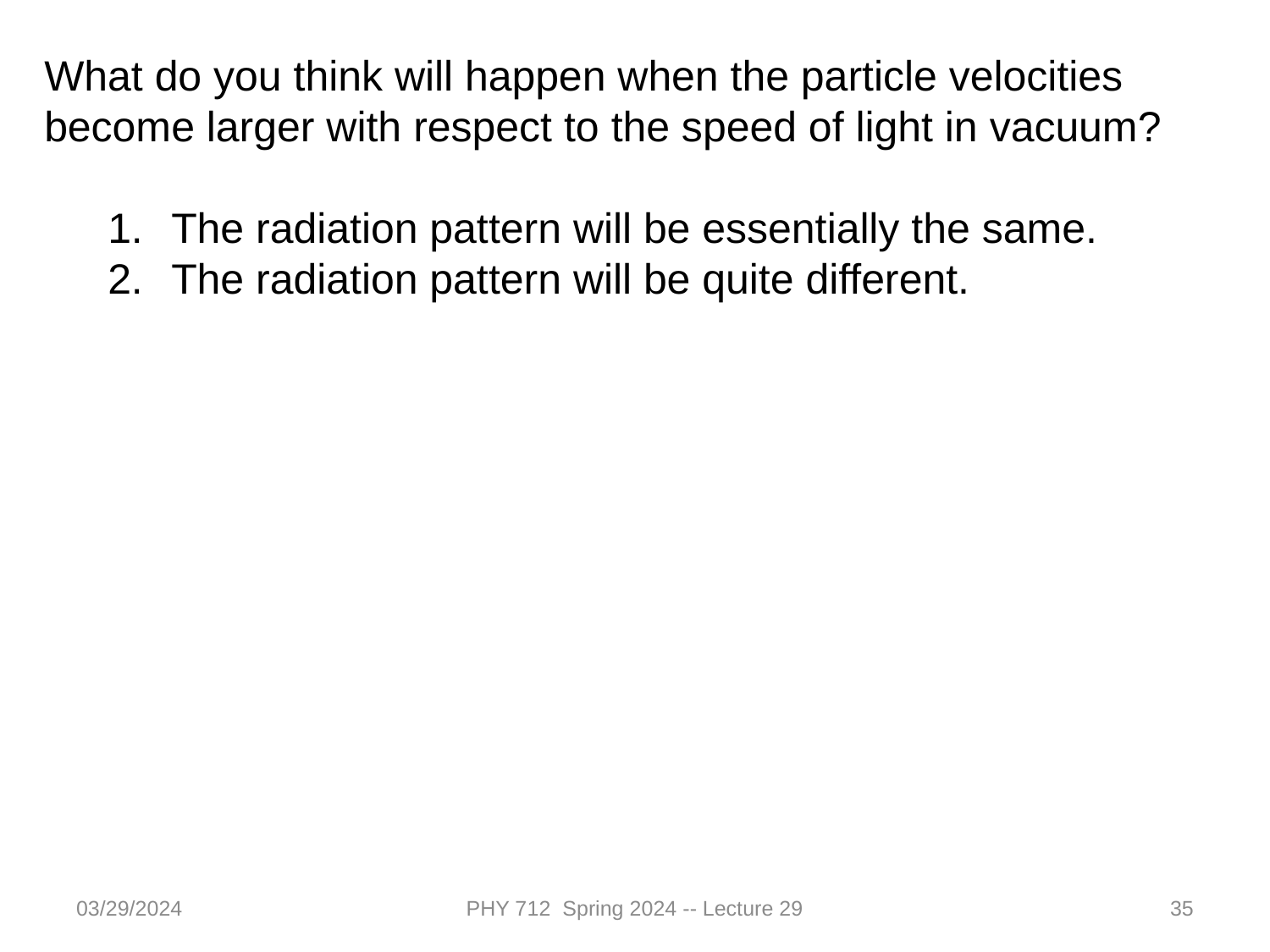

What do you think will happen when the particle velocities become larger with respect to the speed of light in vacuum?

The radiation pattern will be essentially the same.
The radiation pattern will be quite different.
03/29/2024
PHY 712  Spring 2024 -- Lecture 29
35